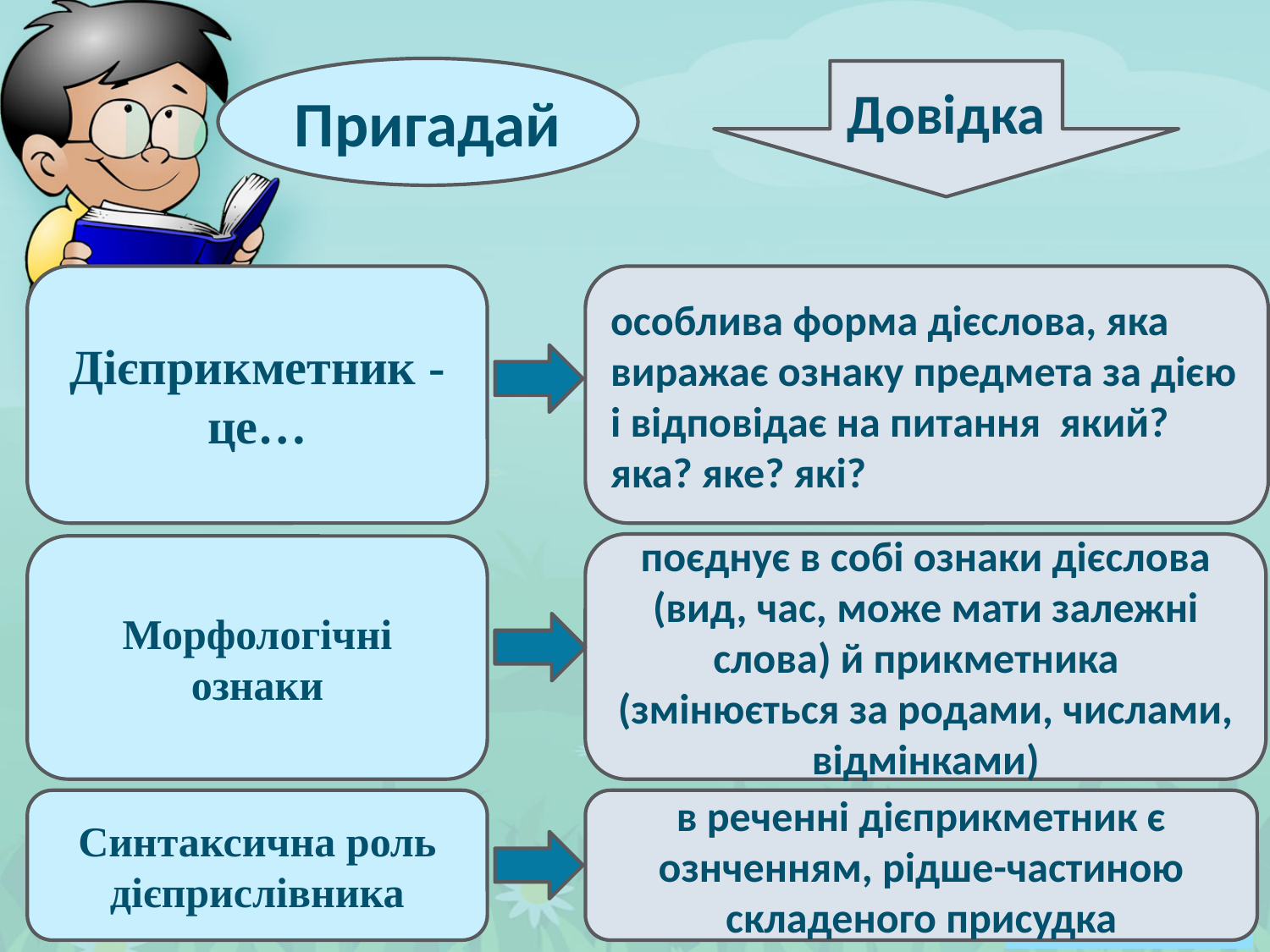

Пригадай
Довідка
Дієприкметник - це…
особлива форма дієслова, яка виражає ознаку предмета за дією і відповідає на питання  який? яка? яке? які?

поєднує в собі ознаки дієслова (вид, час, може мати залежні слова) й прикметника   (змінюється за родами, числами, відмінками)
Морфологічні ознаки

Синтаксична роль дієприслівника
в реченні дієприкметник є ознченням, рідше-частиною складеного присудка